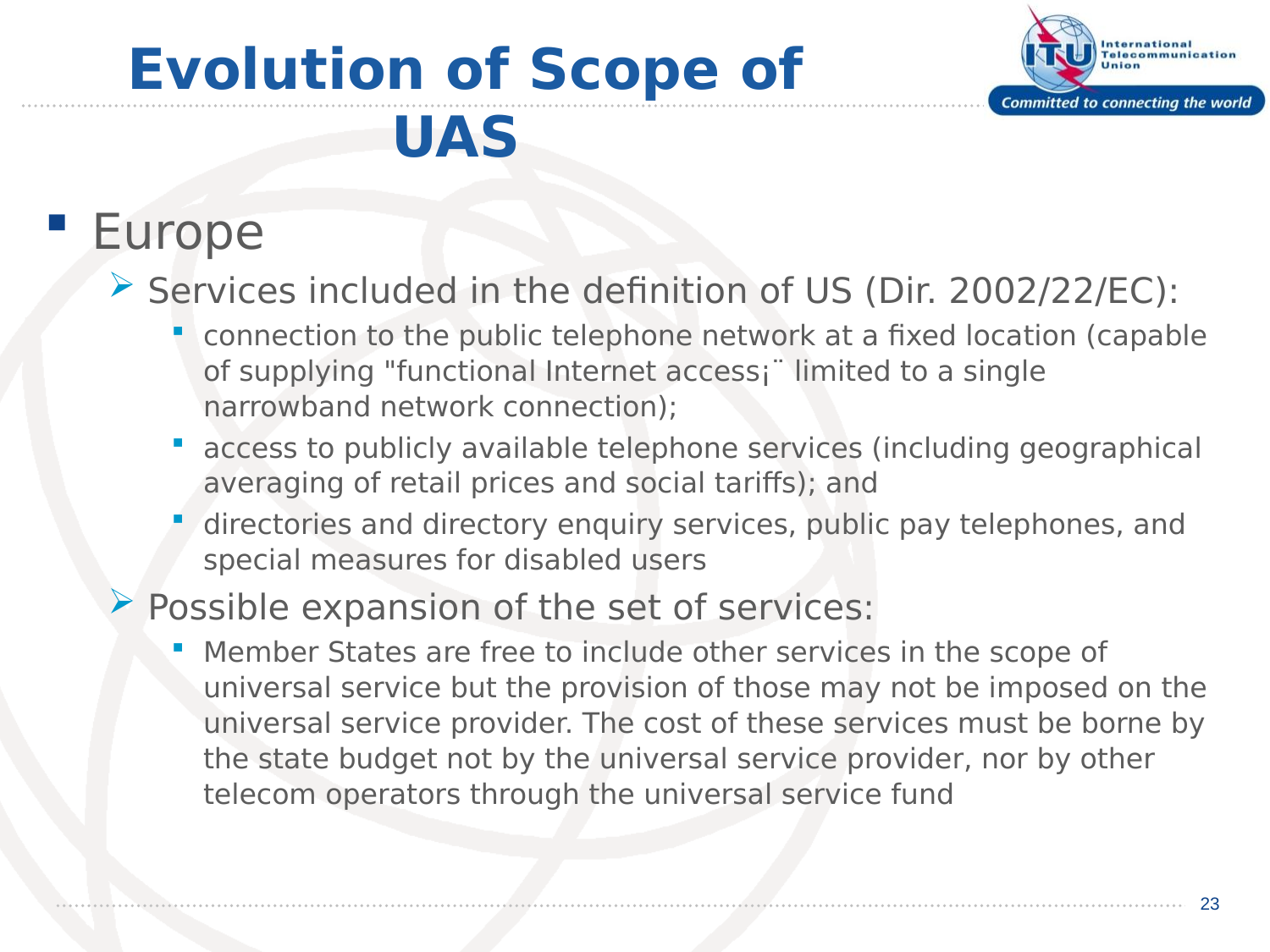

# Evolution of Scope of UAS
Europe
Services included in the definition of US (Dir. 2002/22/EC):
connection to the public telephone network at a fixed location (capable of supplying "functional Internet access¡¨ limited to a single narrowband network connection);
access to publicly available telephone services (including geographical averaging of retail prices and social tariffs); and
directories and directory enquiry services, public pay telephones, and special measures for disabled users
Possible expansion of the set of services:
Member States are free to include other services in the scope of universal service but the provision of those may not be imposed on the universal service provider. The cost of these services must be borne by the state budget not by the universal service provider, nor by other telecom operators through the universal service fund
23